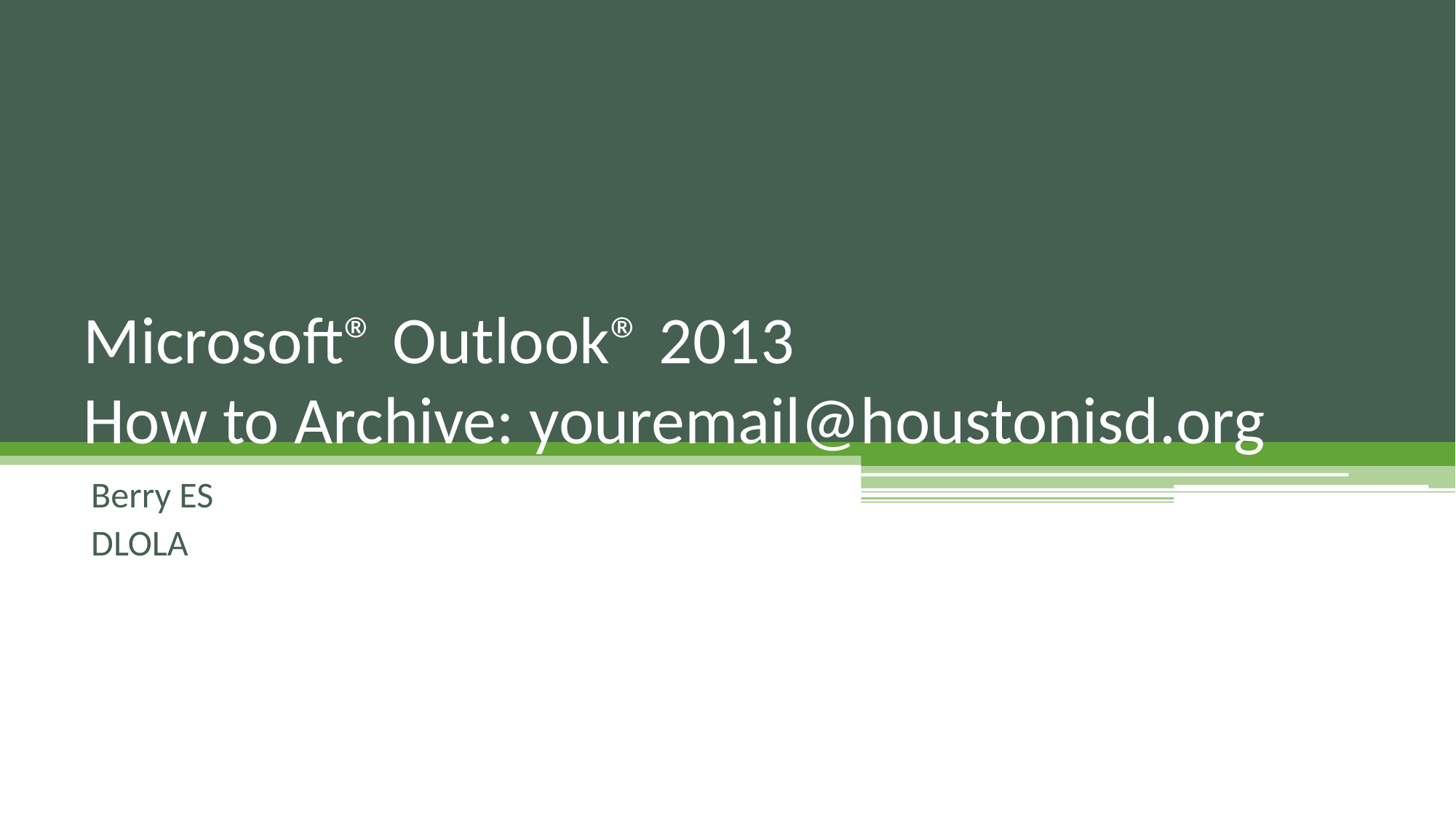

# Microsoft® Outlook® 2013 How to Archive: youremail@houstonisd.org
Berry ES
DLOLA